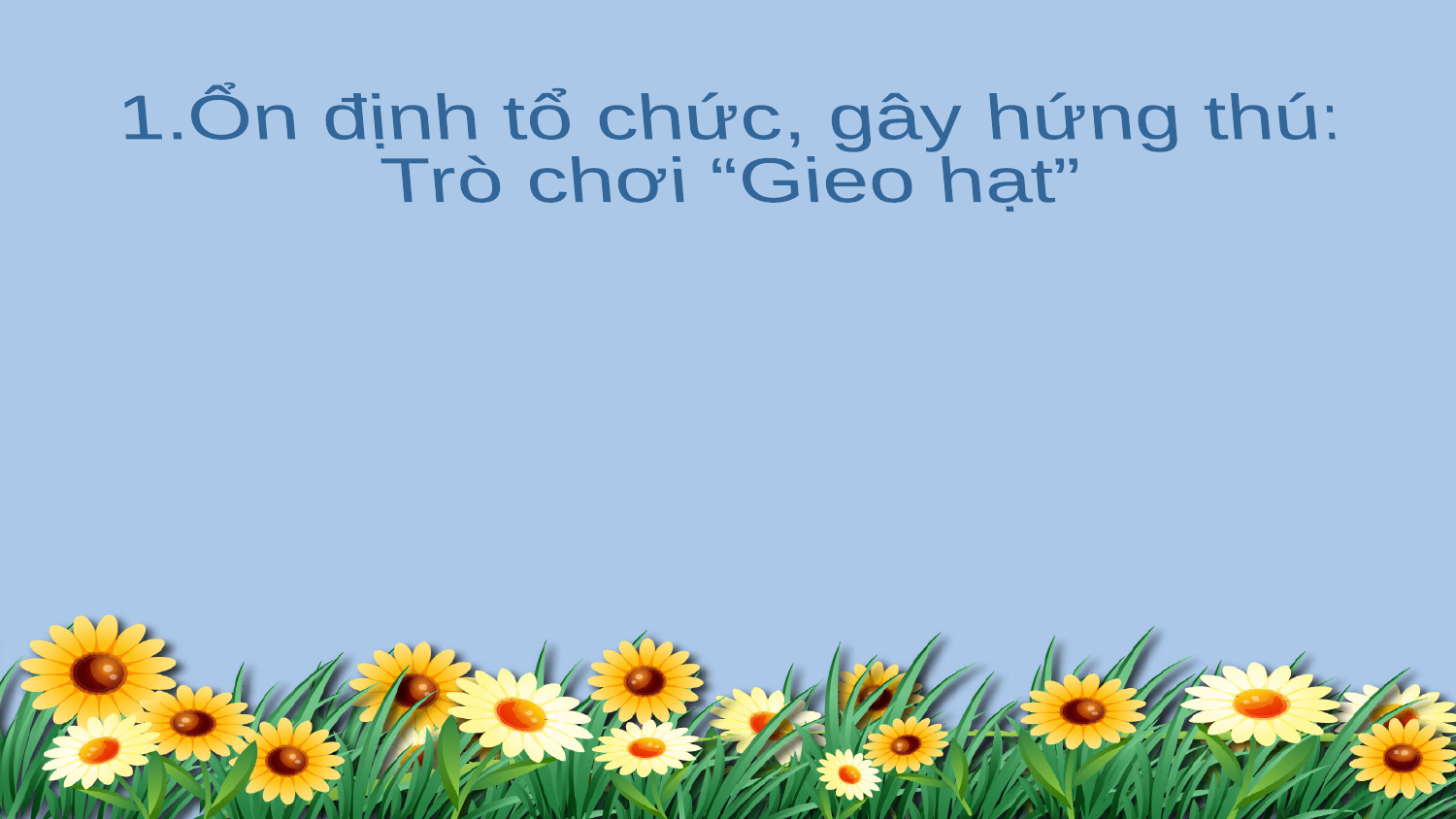

1.Ổn định tổ chức, gây hứng thú:
Trò chơi “Gieo hạt”